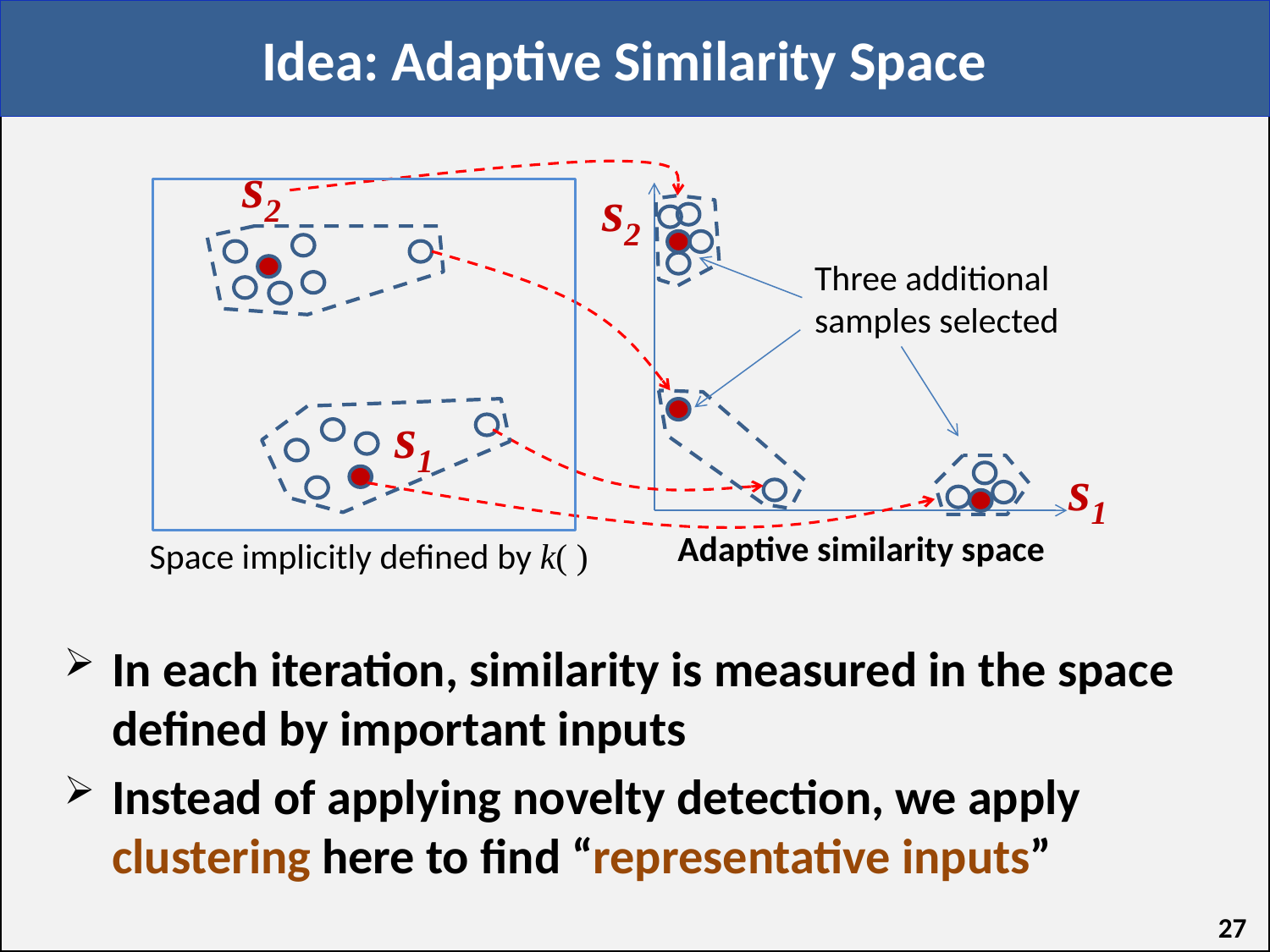

# Idea: Adaptive Similarity Space
s2

s2

Three additional
samples selected

s1

s1

Adaptive similarity space
Space implicitly defined by k( )
In each iteration, similarity is measured in the space defined by important inputs
Instead of applying novelty detection, we apply clustering here to find “representative inputs”
27